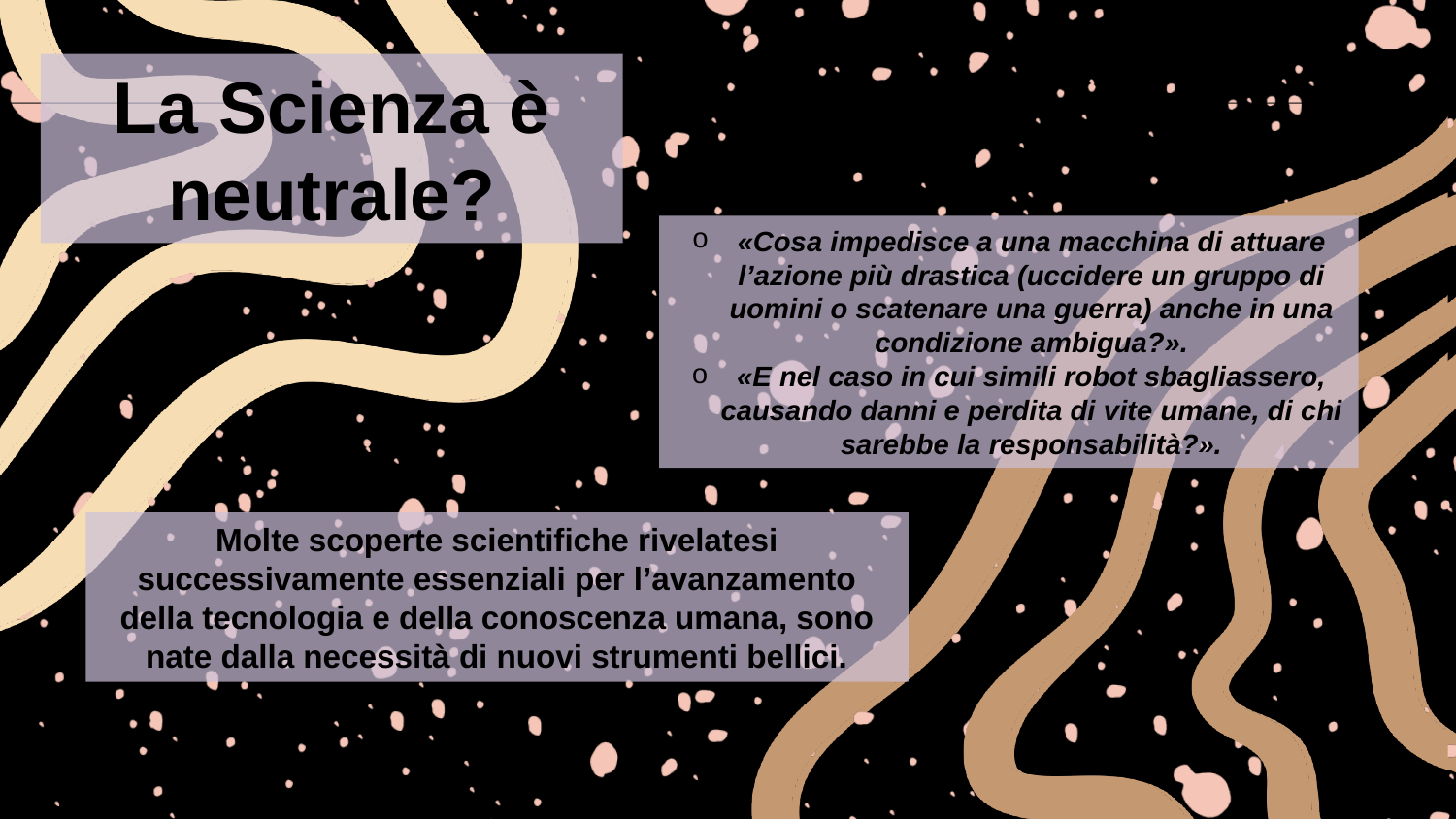

La Scienza è neutrale?

«Cosa impedisce a una macchina di attuare l’azione più drastica (uccidere un gruppo di uomini o scatenare una guerra) anche in una condizione ambigua?».
«E nel caso in cui simili robot sbagliassero, causando danni e perdita di vite umane, di chi sarebbe la responsabilità?».
Molte scoperte scientifiche rivelatesi successivamente essenziali per l’avanzamento della tecnologia e della conoscenza umana, sono nate dalla necessità di nuovi strumenti bellici.